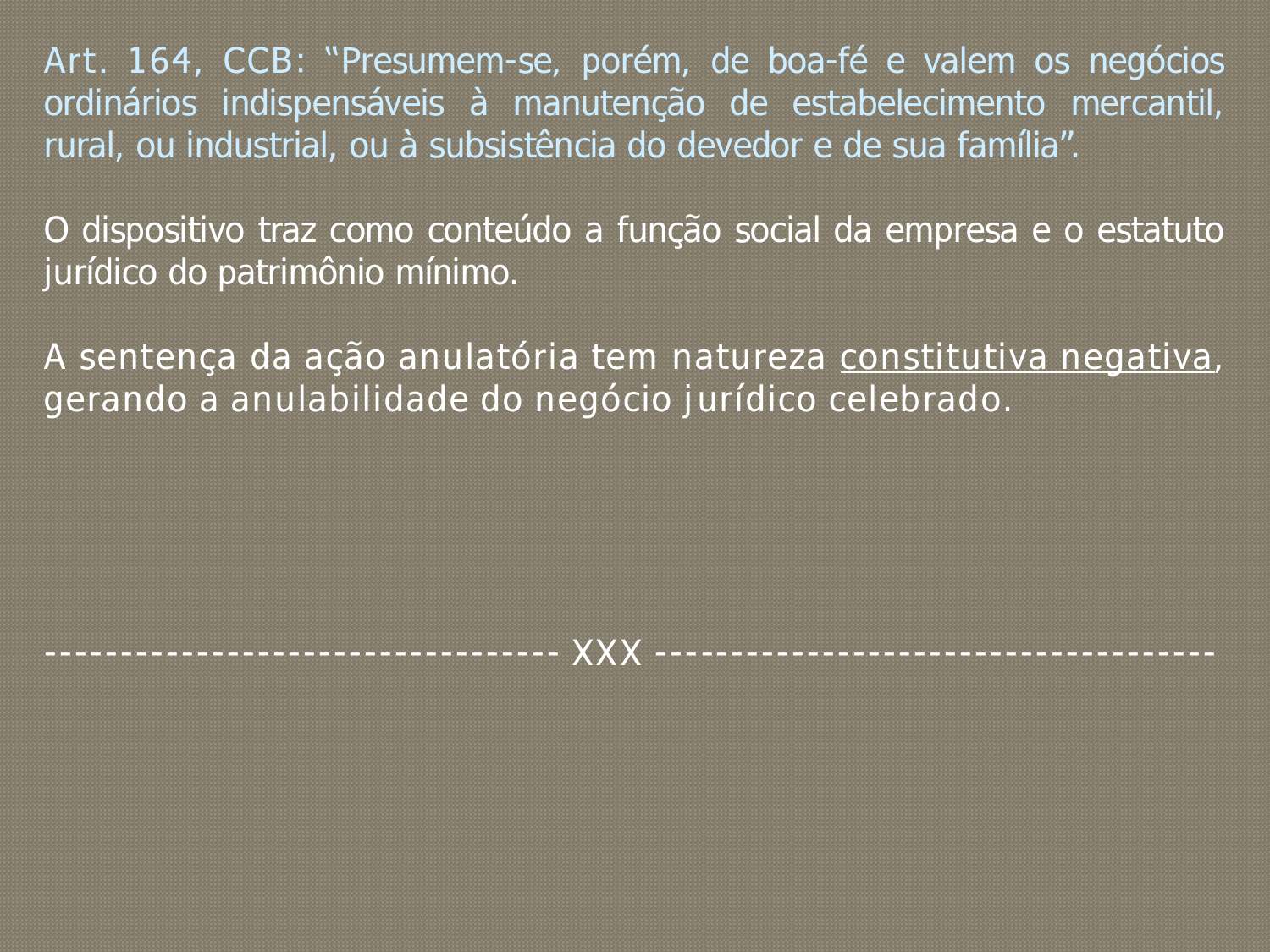

Art. 164, CCB: “Presumem-se, porém, de boa-fé e valem os negócios ordinários indispensáveis à manutenção de estabelecimento mercantil, rural, ou industrial, ou à subsistência do devedor e de sua família”.

O dispositivo traz como conteúdo a função social da empresa e o estatuto jurídico do patrimônio mínimo.

A sentença da ação anulatória tem natureza constitutiva negativa, gerando a anulabilidade do negócio jurídico celebrado.

---------------------------------- XXX -------------------------------------